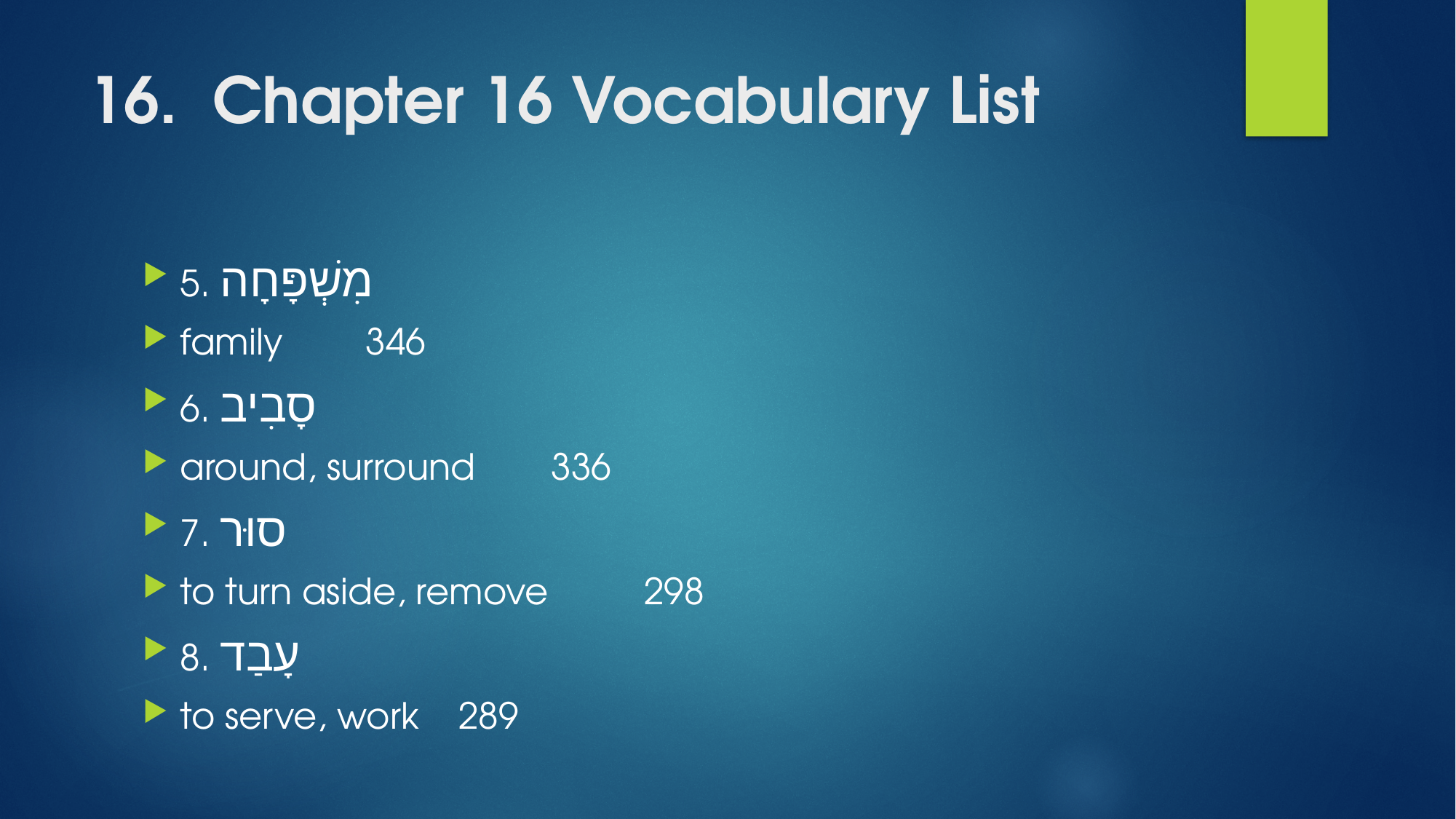

# 16.  Chapter 16 Vocabulary List
5. מִשְׁפָּחָה
family				346
6. סָבִיב
around, surround			336
7. סוּר
to turn aside, remove 	298
8. עָבַד
to serve, work				289